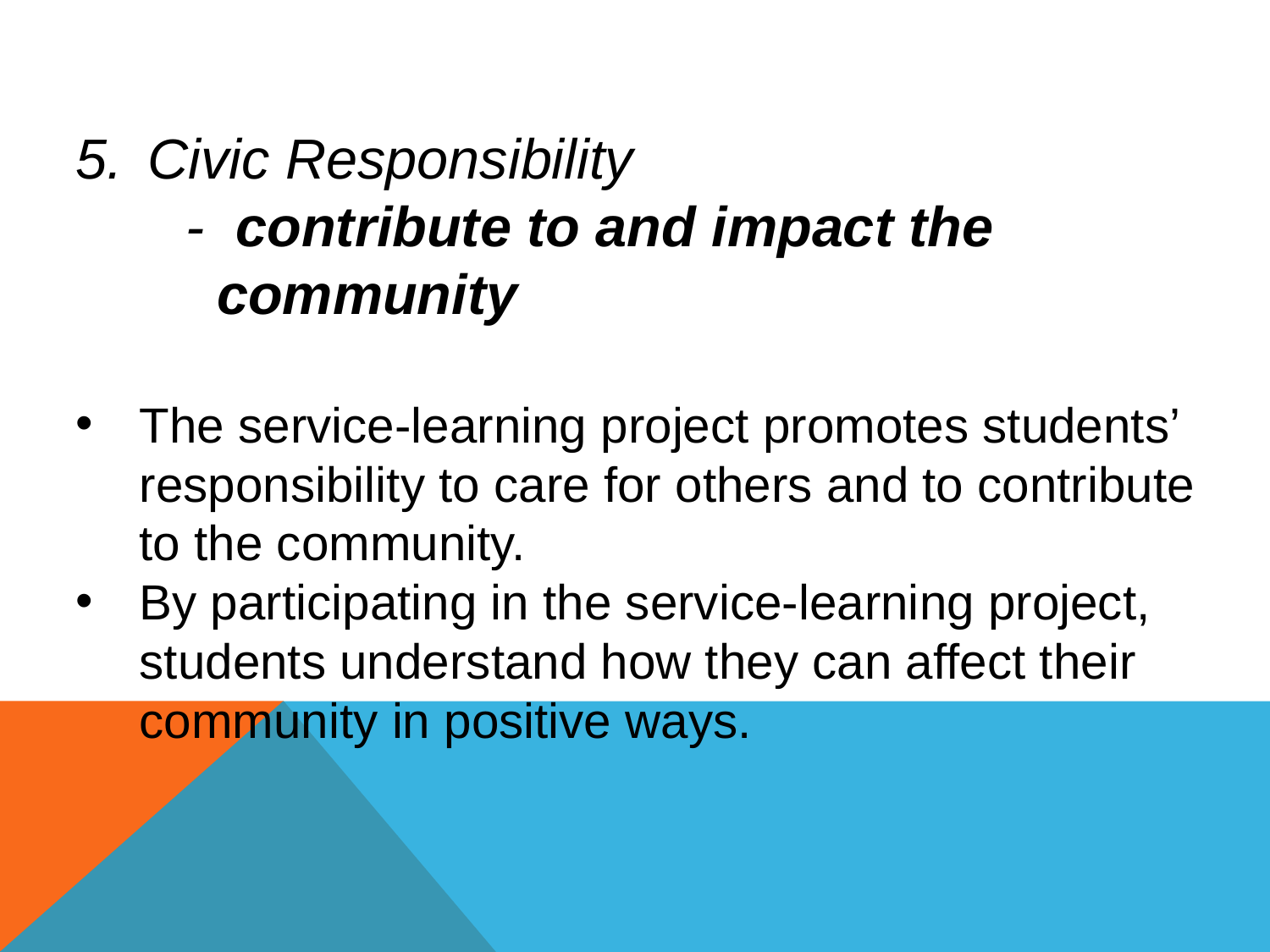

Civic Responsibility
       -  contribute to and impact the
         community

The service-learning project promotes students’ responsibility to care for others and to contribute to the community.
By participating in the service-learning project, students understand how they can affect their community in positive ways.